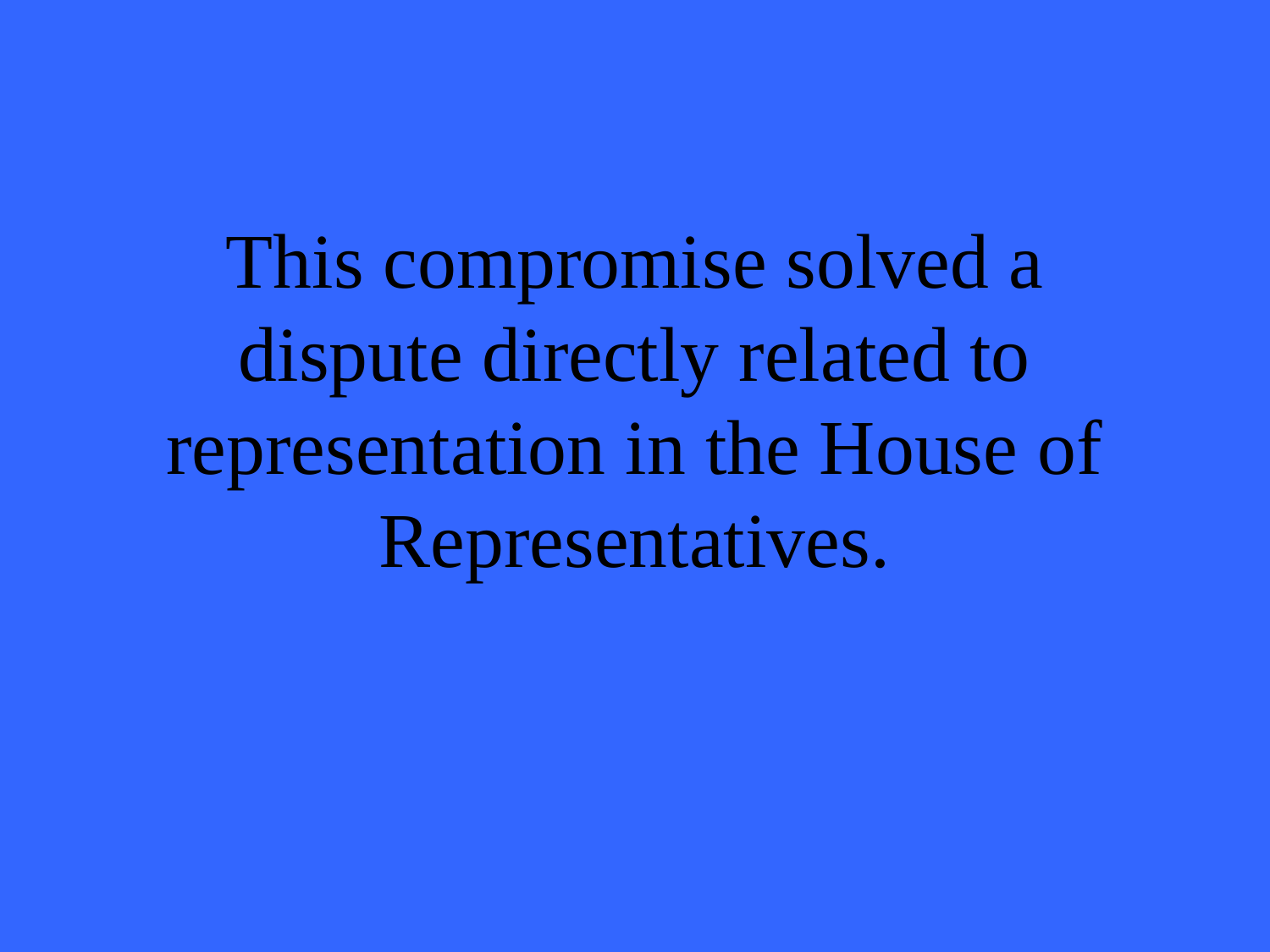

# This compromise solved a dispute directly related to representation in the House of Representatives.